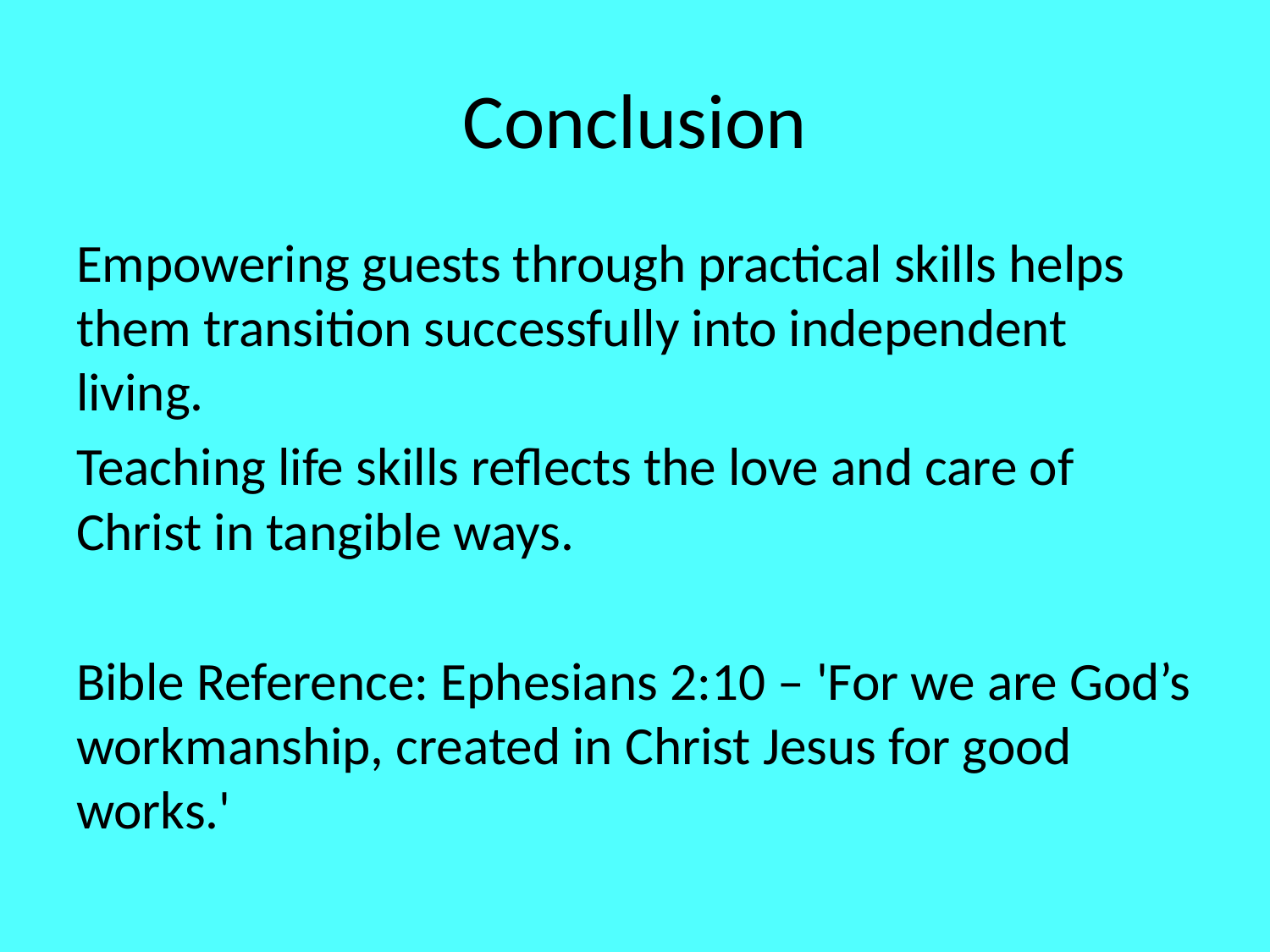

# Conclusion
Empowering guests through practical skills helps them transition successfully into independent living.
Teaching life skills reflects the love and care of Christ in tangible ways.

Bible Reference: Ephesians 2:10 – 'For we are God’s workmanship, created in Christ Jesus for good works.'